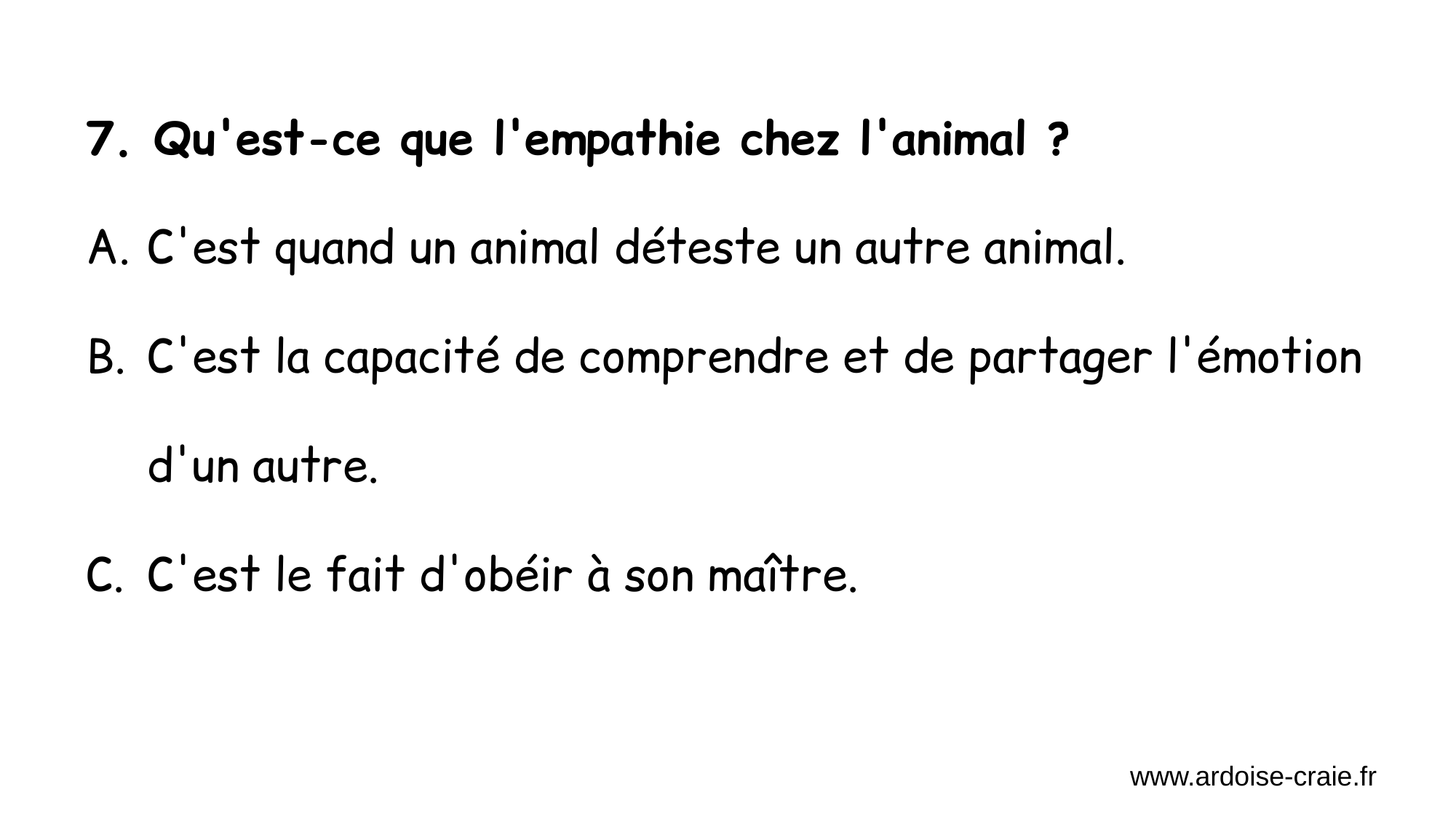

7. Qu'est-ce que l'empathie chez l'animal ?
C'est quand un animal déteste un autre animal.
C'est la capacité de comprendre et de partager l'émotion d'un autre.
C'est le fait d'obéir à son maître.

www.ardoise-craie.fr